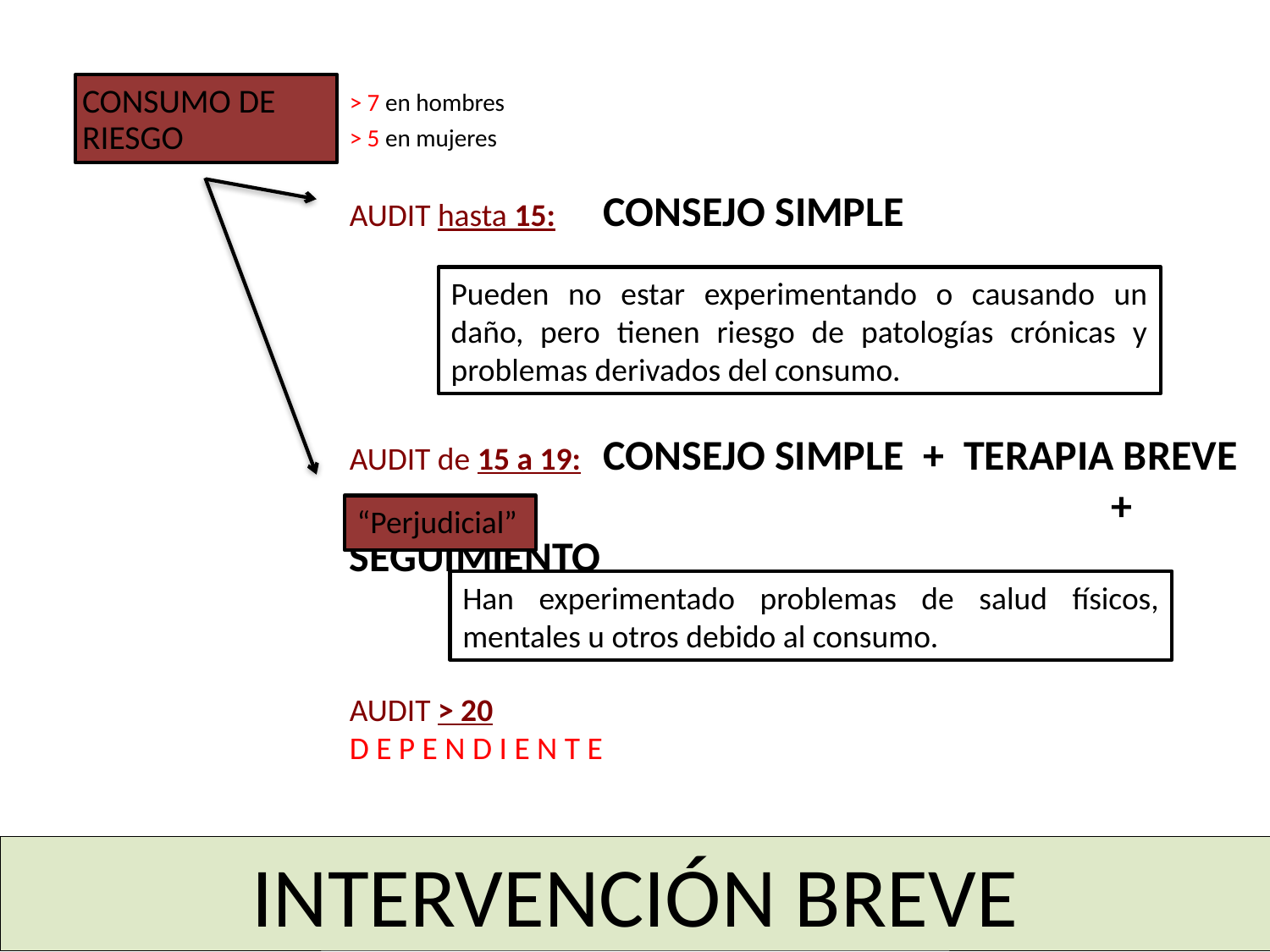

CONSUMO DE RIESGO
> 7 en hombres
> 5 en mujeres
AUDIT hasta 15:	CONSEJO SIMPLE
Pueden no estar experimentando o causando un daño, pero tienen riesgo de patologías crónicas y problemas derivados del consumo.
AUDIT de 15 a 19:	CONSEJO SIMPLE  +  TERAPIA BREVE
						+ SEGUIMIENTO

“Perjudicial”
Han experimentado problemas de salud físicos, mentales u otros debido al consumo.
AUDIT > 20
D E P E N D I E N T E
INTERVENCIÓN BREVE